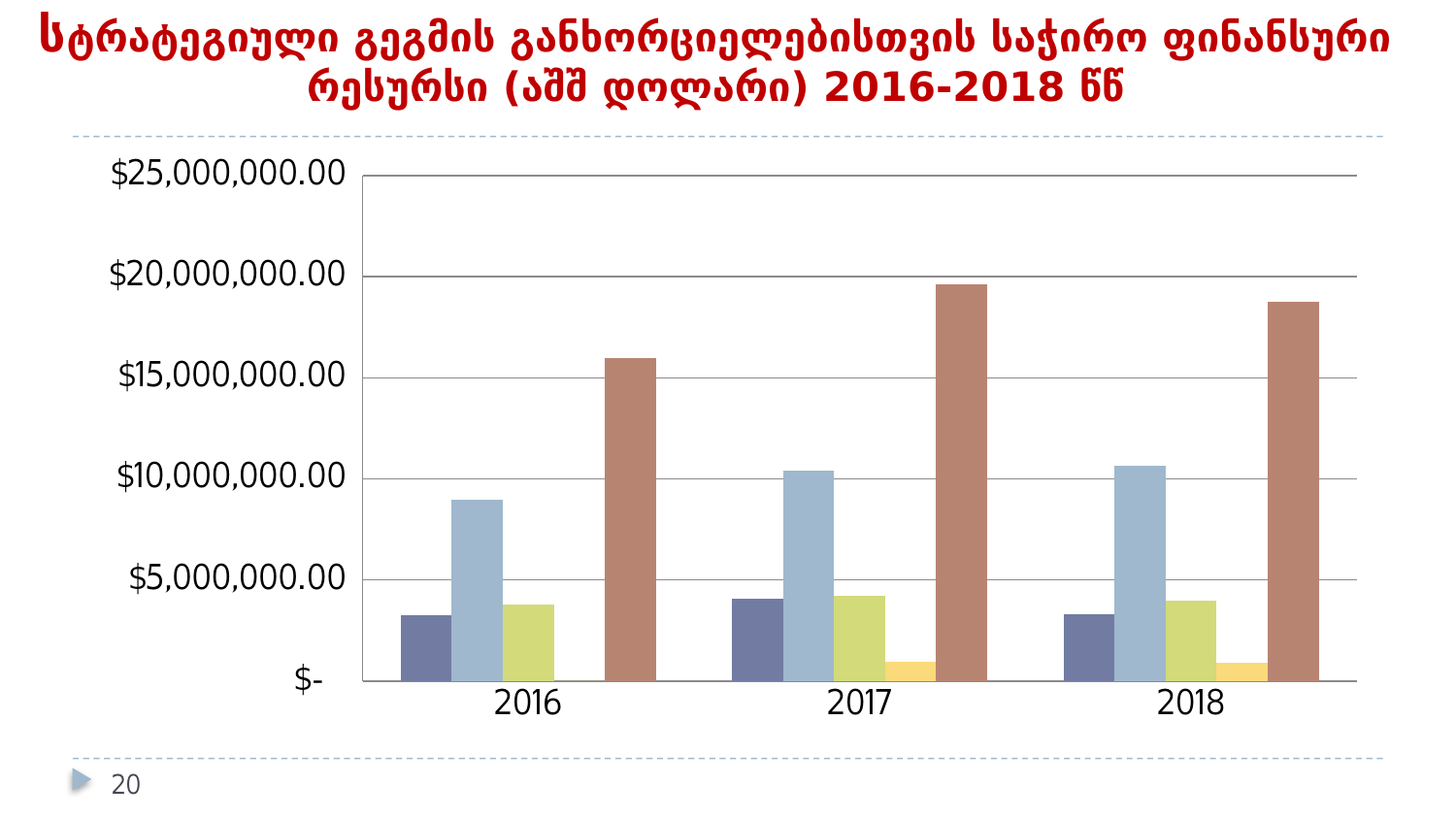

# სტრატეგიული გეგმის განხორციელებისთვის საჭირო ფინანსური რესურსი (აშშ დოლარი) 2016-2018 წწ

### Chart

| Category | დიაგნოსტიკა | მკურნალობა | მხარდამჭერი გარემო | ინფლაცია | სულ |
|---|---|---|---|---|---|
| 2016 | 3265066.6945564565 | 8964028.471449602 | 3764771.0 | 0.0 | 15993866.166006058 |
| 2017 | 4094719.8471715027 | 10389720.984627407 | 4219690.0 | 935206.5415899456 | 19639337.373388857 |
| 2018 | 3284551.967473408 | 10622872.897881085 | 3962110.0 | 893476.7432677248 | 18763011.60862222 |
20